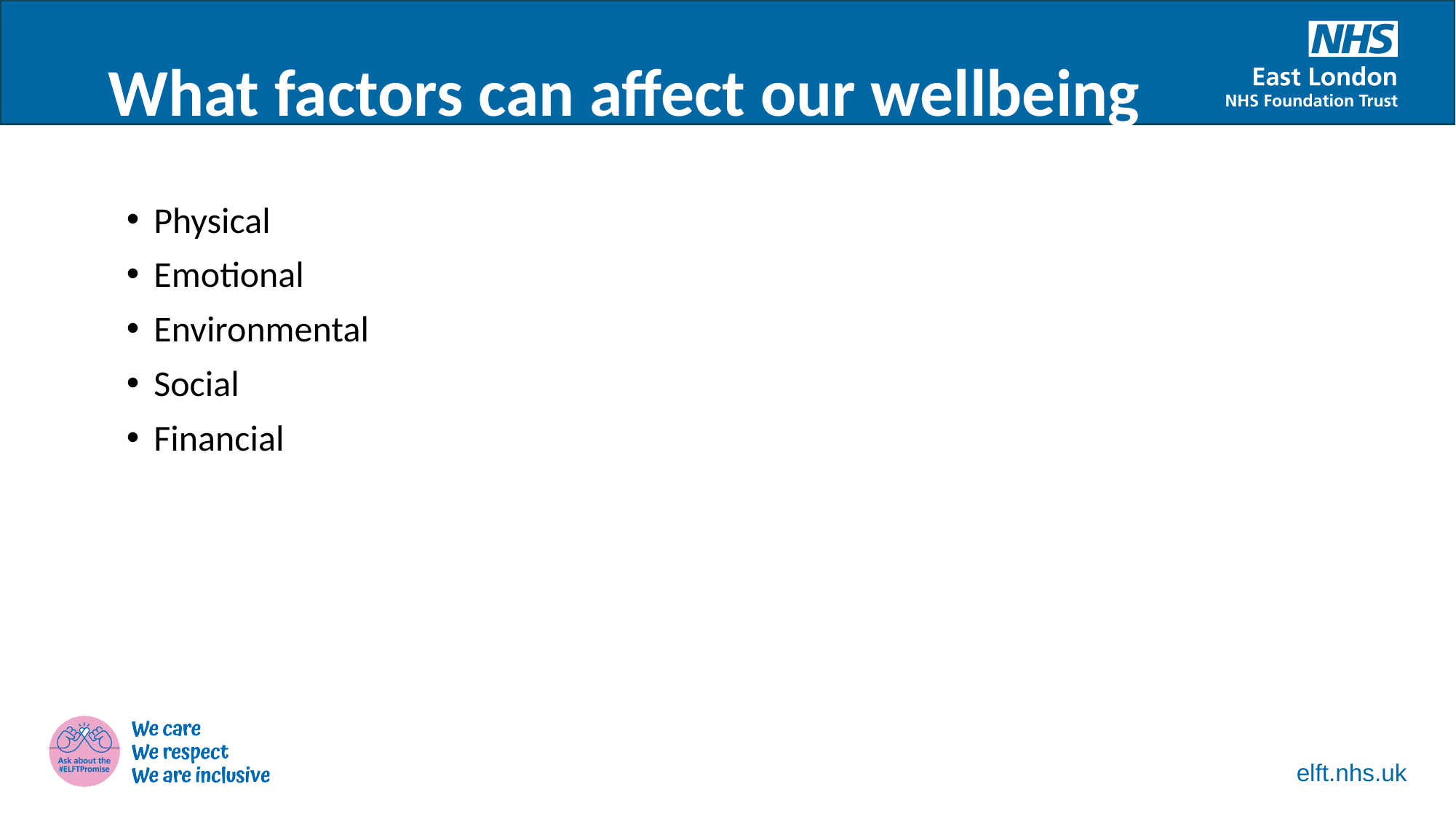

What factors can affect our wellbeing

Physical
Emotional
Environmental
Social
Financial